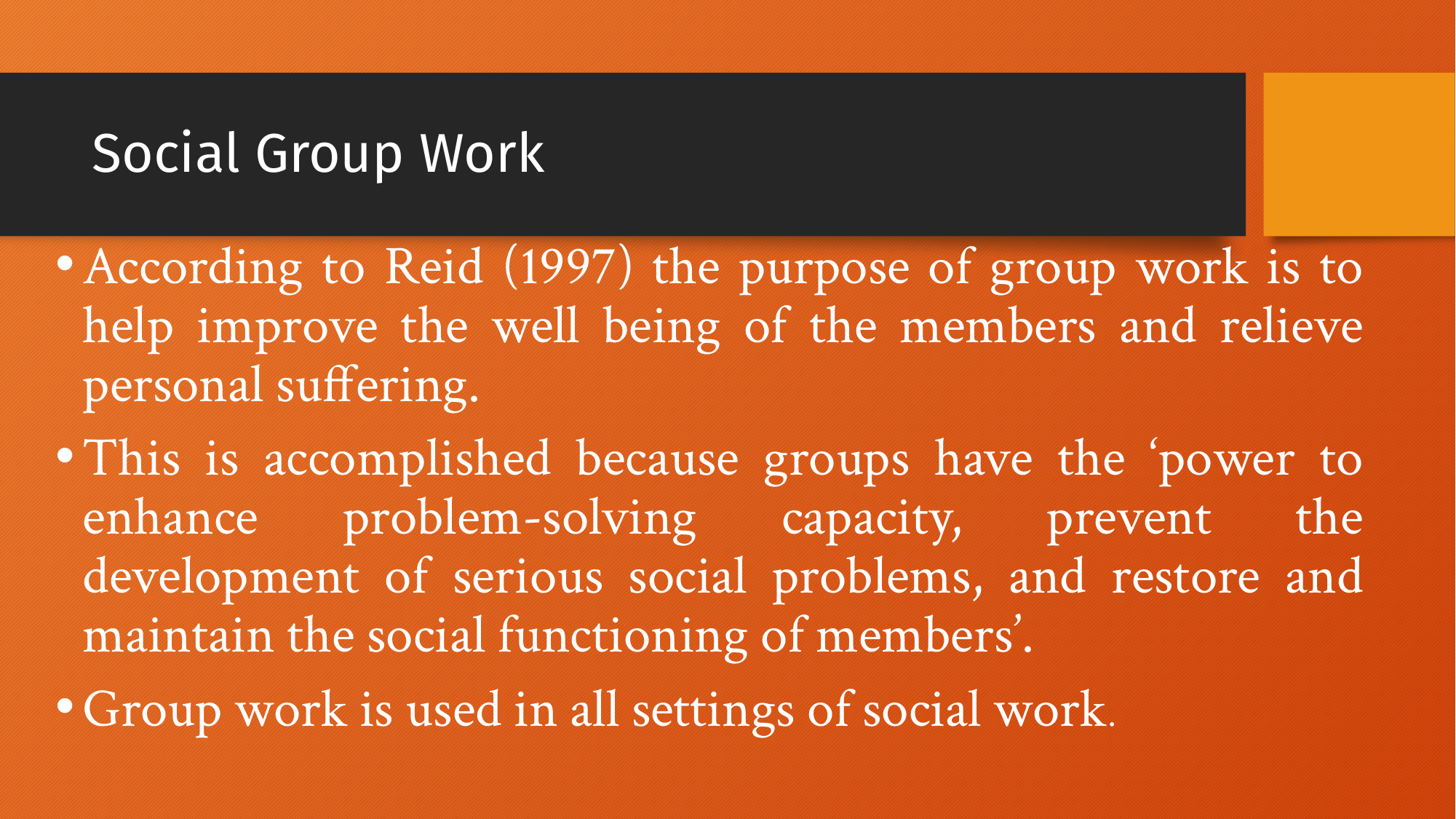

# Social Group Work
According to Reid (1997) the purpose of group work is to help improve the well being of the members and relieve personal suffering.
This is accomplished because groups have the ‘power to enhance problem-solving capacity, prevent the development of serious social problems, and restore and maintain the social functioning of members’.
Group work is used in all settings of social work.